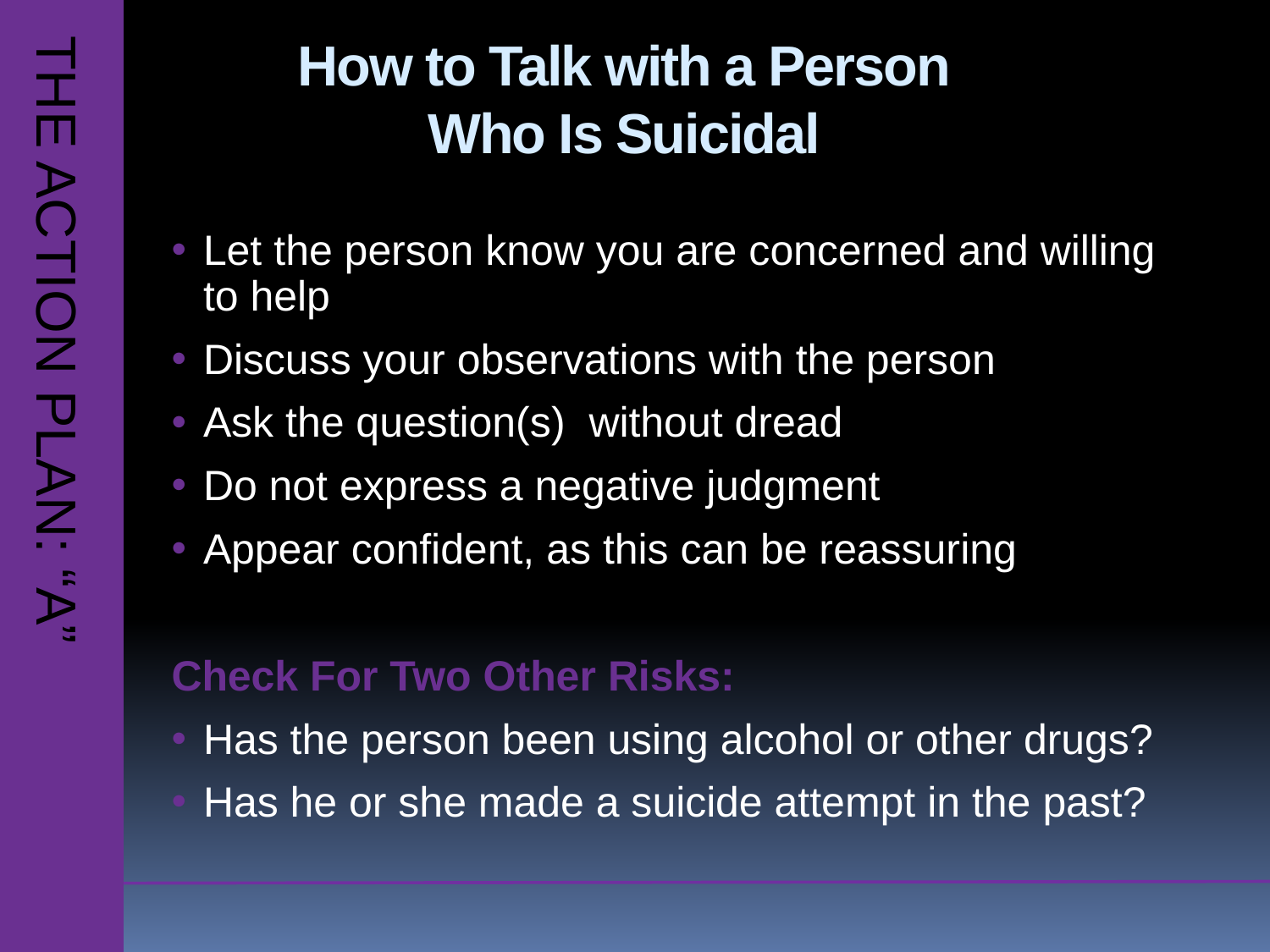

# How to Talk with a Person Who Is Suicidal
Let the person know you are concerned and willing to help
Discuss your observations with the person
Ask the question(s)  without dread
Do not express a negative judgment
Appear confident, as this can be reassuring

Check For Two Other Risks:
Has the person been using alcohol or other drugs?
Has he or she made a suicide attempt in the past?
THE ACTION PLAN: “A”